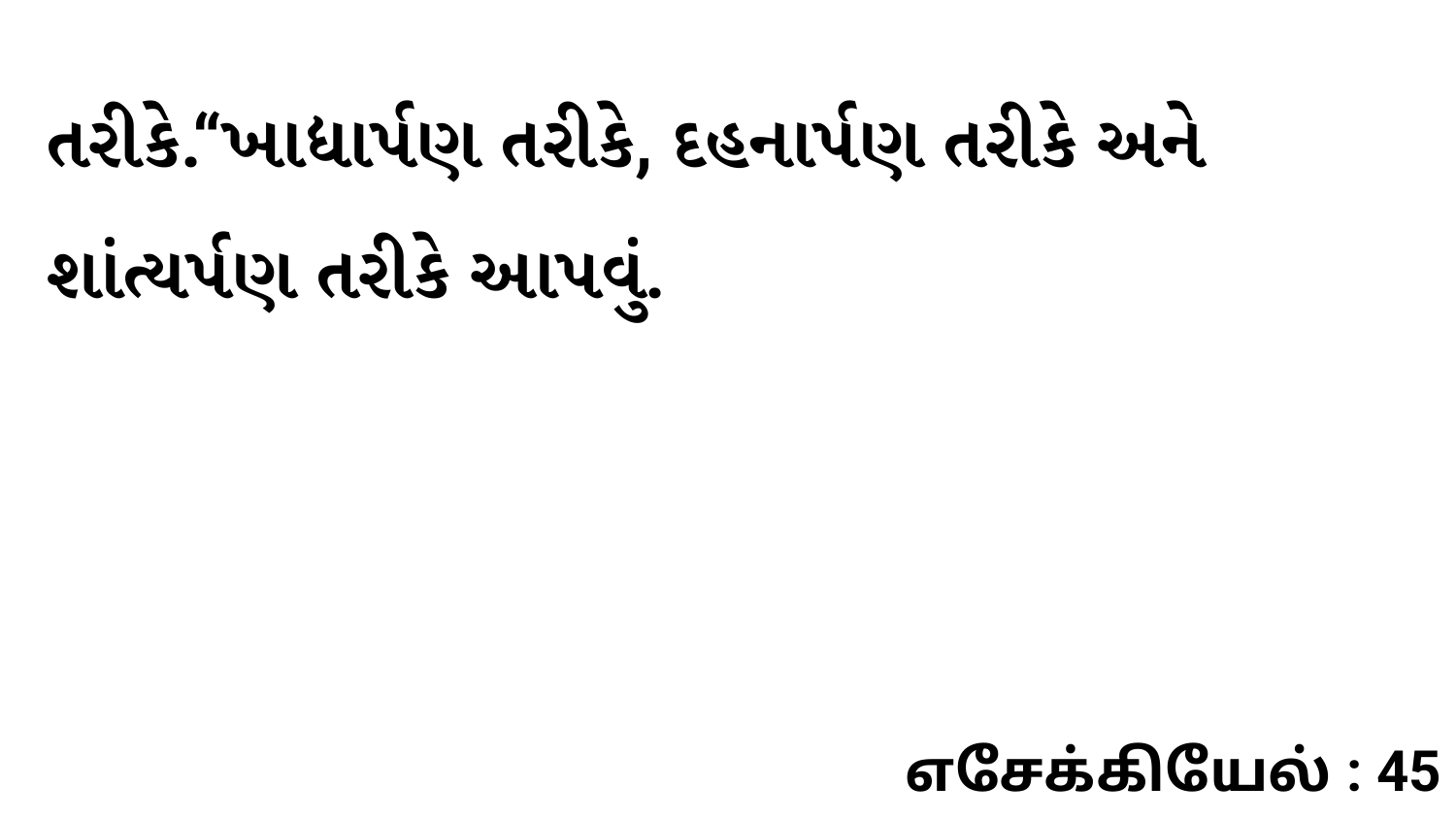

તરીકે.“ખાદ્યાર્પણ તરીકે, દહનાર્પણ તરીકે અને શાંત્યર્પણ તરીકે આપવું.
எசேக்கியேல் : 45